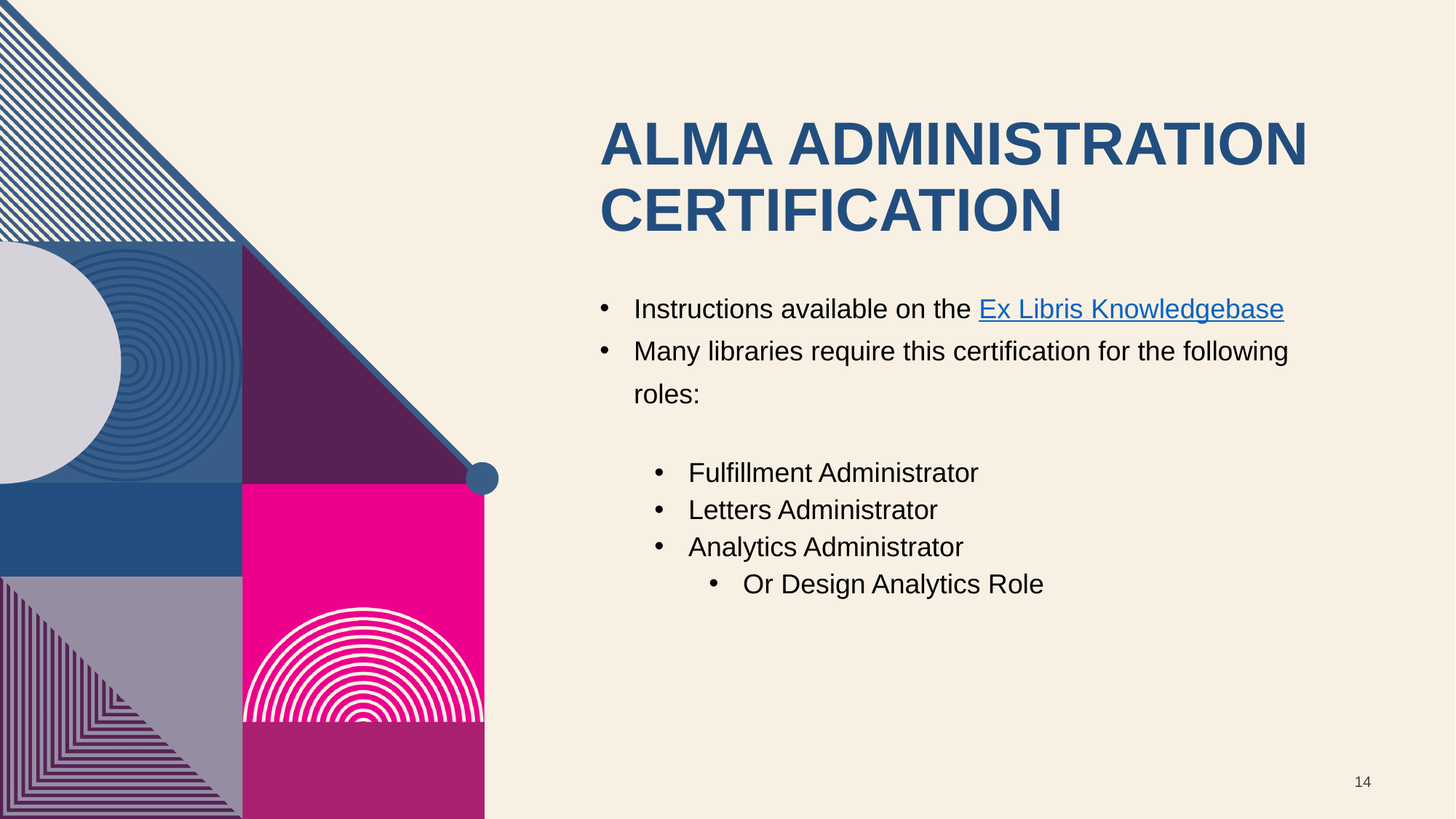

# Alma Administration Certification
Instructions available on the Ex Libris Knowledgebase
Many libraries require this certification for the following roles:

Fulfillment Administrator
Letters Administrator
Analytics Administrator
Or Design Analytics Role

14